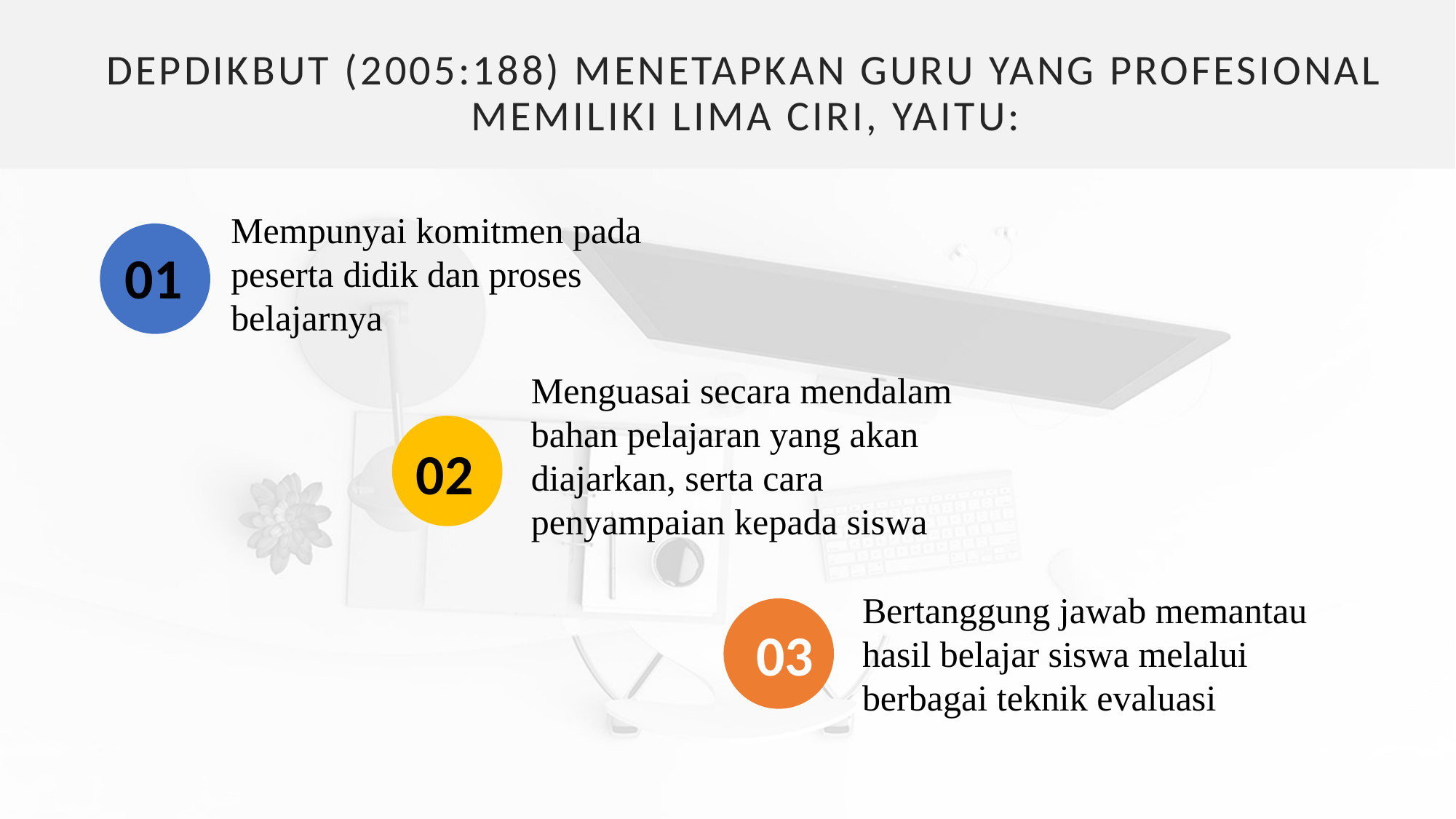

Depdikbut (2005:188) menetapkan guru yang profesional memiliki lima ciri, yaitu:
Mempunyai komitmen pada peserta didik dan proses belajarnya

01

Menguasai secara mendalam bahan pelajaran yang akan diajarkan, serta cara penyampaian kepada siswa

02
Bertanggung jawab memantau hasil belajar siswa melalui berbagai teknik evaluasi

03